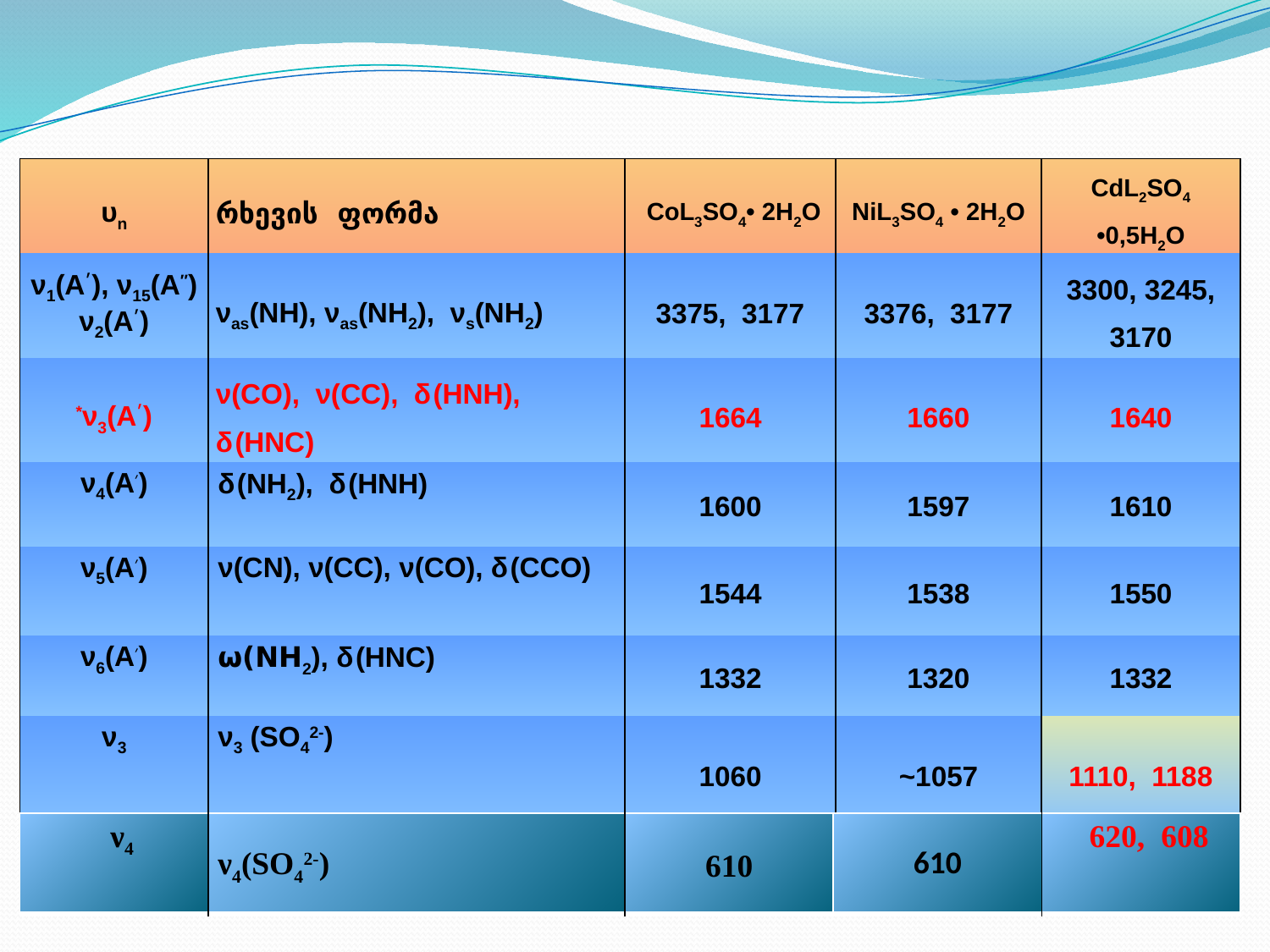

# 2,3 – ტეტრამეთილენ- 4- თიოფენკარბონმჟავას ჰიდრაზიდთან    Co -ის,  Ni- ისა და  Cd-ის  სულფატოკომპლექსების შთანთქმის ინფრაწითელ სპექტრებში მონახული რხევის სიხშირეები (სმ –1) და მათი მიკუთვნება.
| υn | რხევის ფორმა | CoL3SO4• 2H2O | NiL3SO4 • 2H2O | СdL2SO4 •0,5H2O |
| --- | --- | --- | --- | --- |
| ν1(A׳), ν15(A″) ν2(A׳) | νas(NH), νas(NH2), νs(NH2) | 3375, 3177 | 3376, 3177 | 3300, 3245, 3170 |
| \*ν3(A׳) | ν(CO), ν(CC), δ(HNH), δ(HNC) | 1664 | 1660 | 1640 |
| ν4(A׳) | δ(NH2), δ(HNH) | 1600 | 1597 | 1610 |
| ν5(A׳) | ν(CN), ν(CC), ν(CO), δ(CCO) | 1544 | 1538 | 1550 |
| ν6(A׳) | ω(NH2), δ(HNC) | 1332 | 1320 | 1332 |
| ν3 | ν3 (SO42-) | 1060 | ~1057 | 1110, 1188 |
| ν4 | ν4(SO42-) | 610 | 610 | 620, 608 |
| --- | --- | --- | --- | --- |